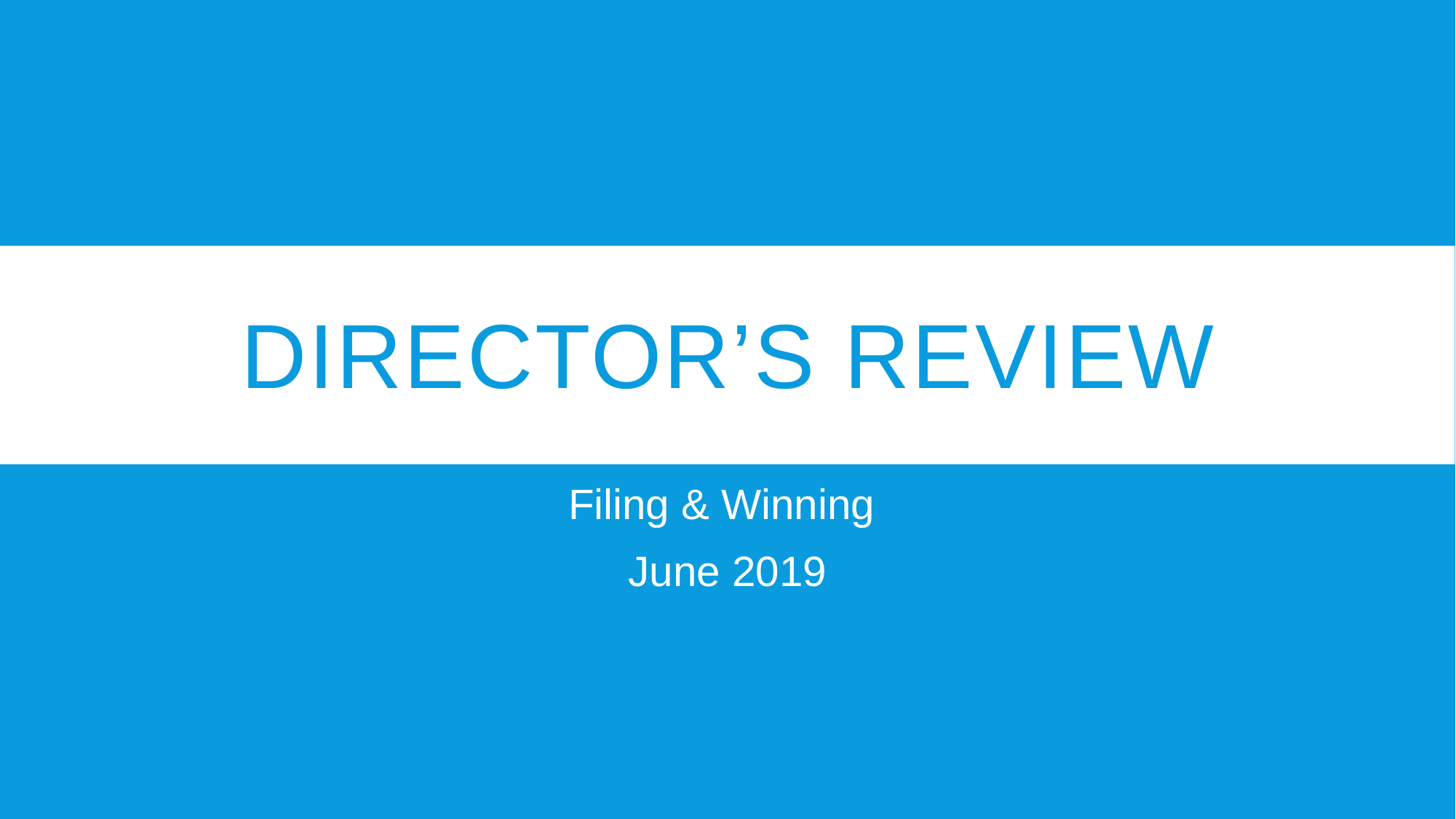

# Director’s Review
Filing & Winning
June 2019